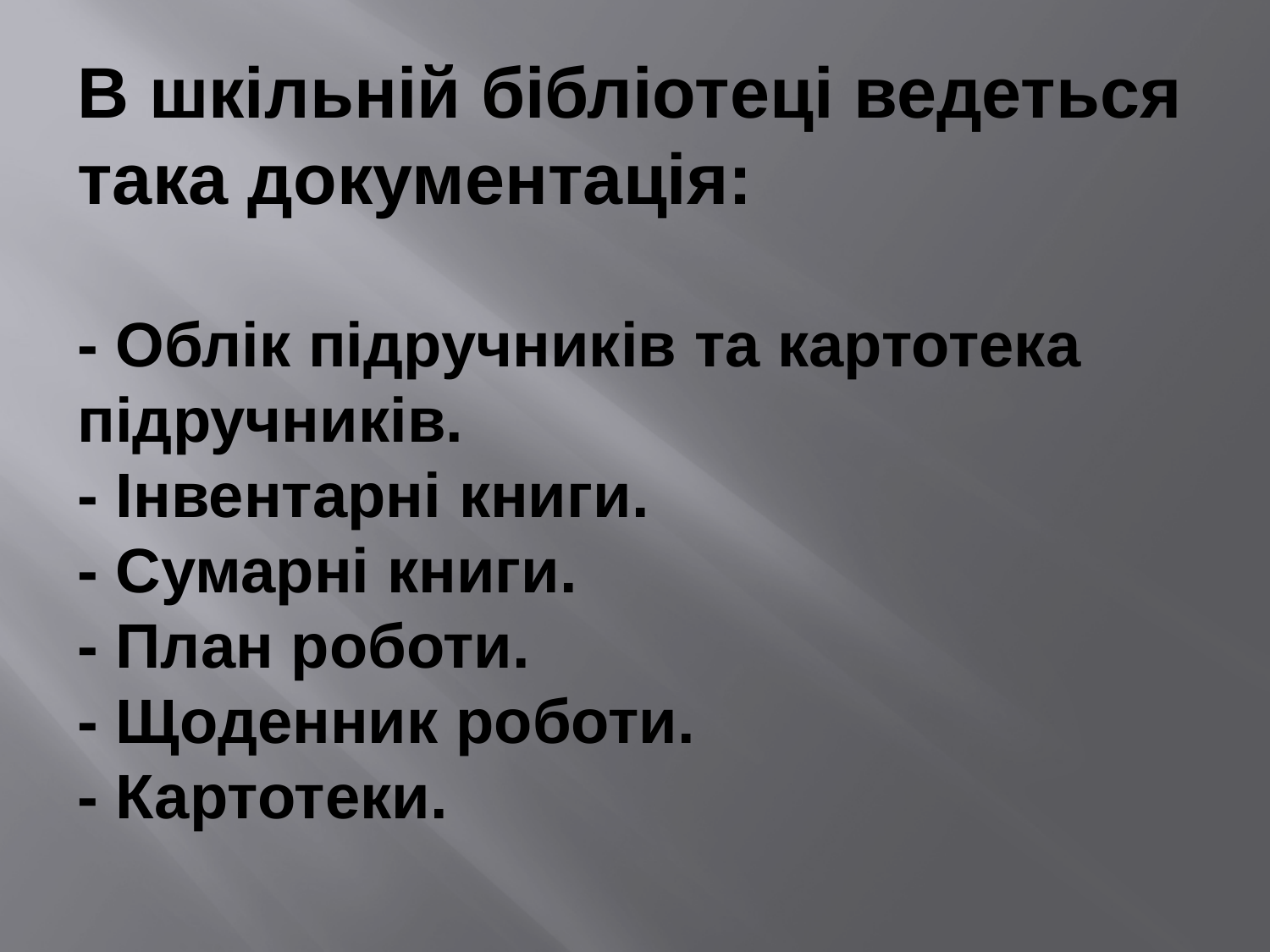

# В шкільній бібліотеці ведеться така документація: - Облік підручників та картотека підручників. - Інвентарні книги. - Сумарні книги. - План роботи. - Щоденник роботи. - Картотеки.